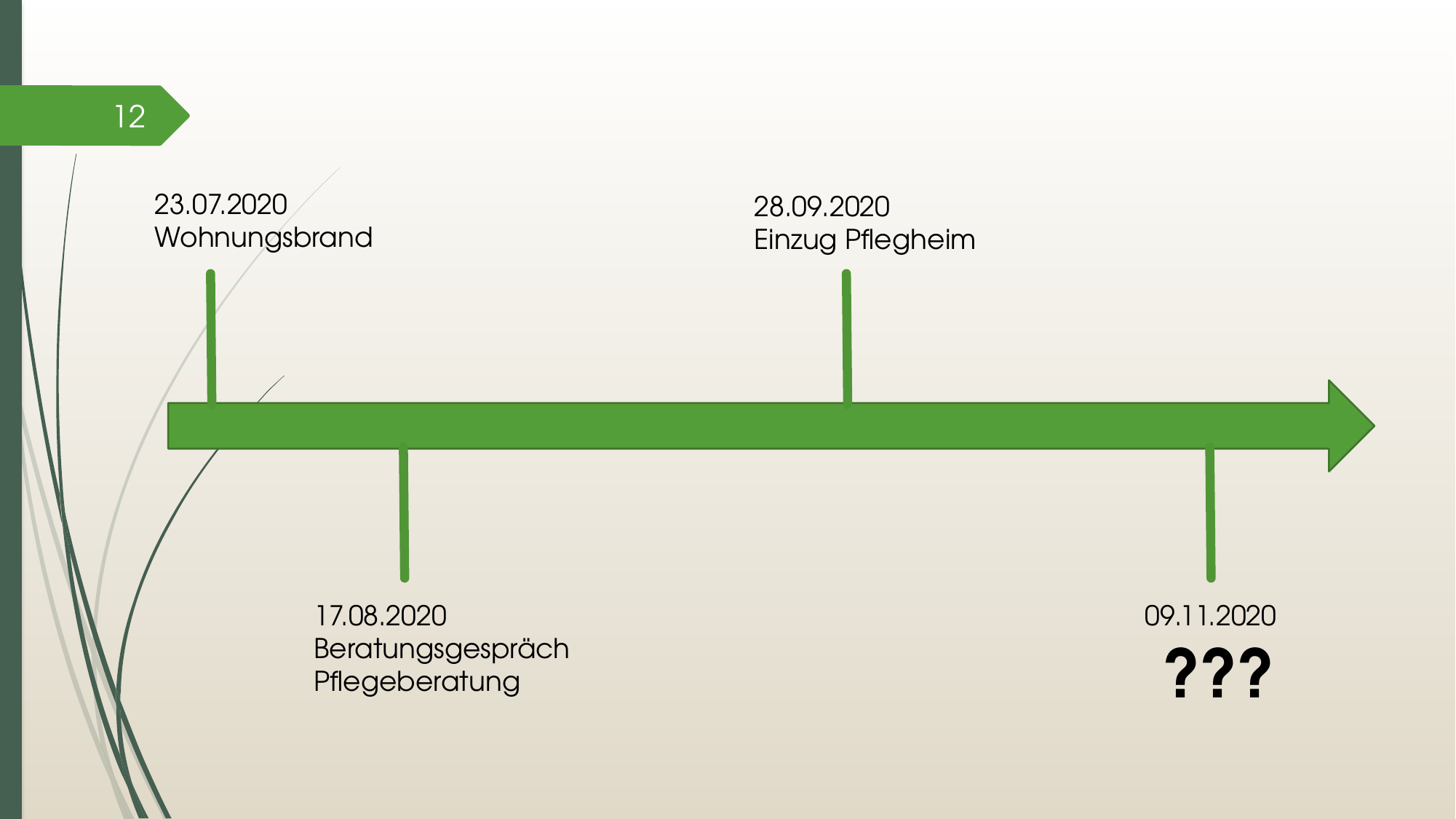

12
23.07.2020 Wohnungsbrand
28.09.2020
Einzug Pflegheim

17.08.2020 Beratungsgespräch Pflegeberatung
09.11.2020
 ???